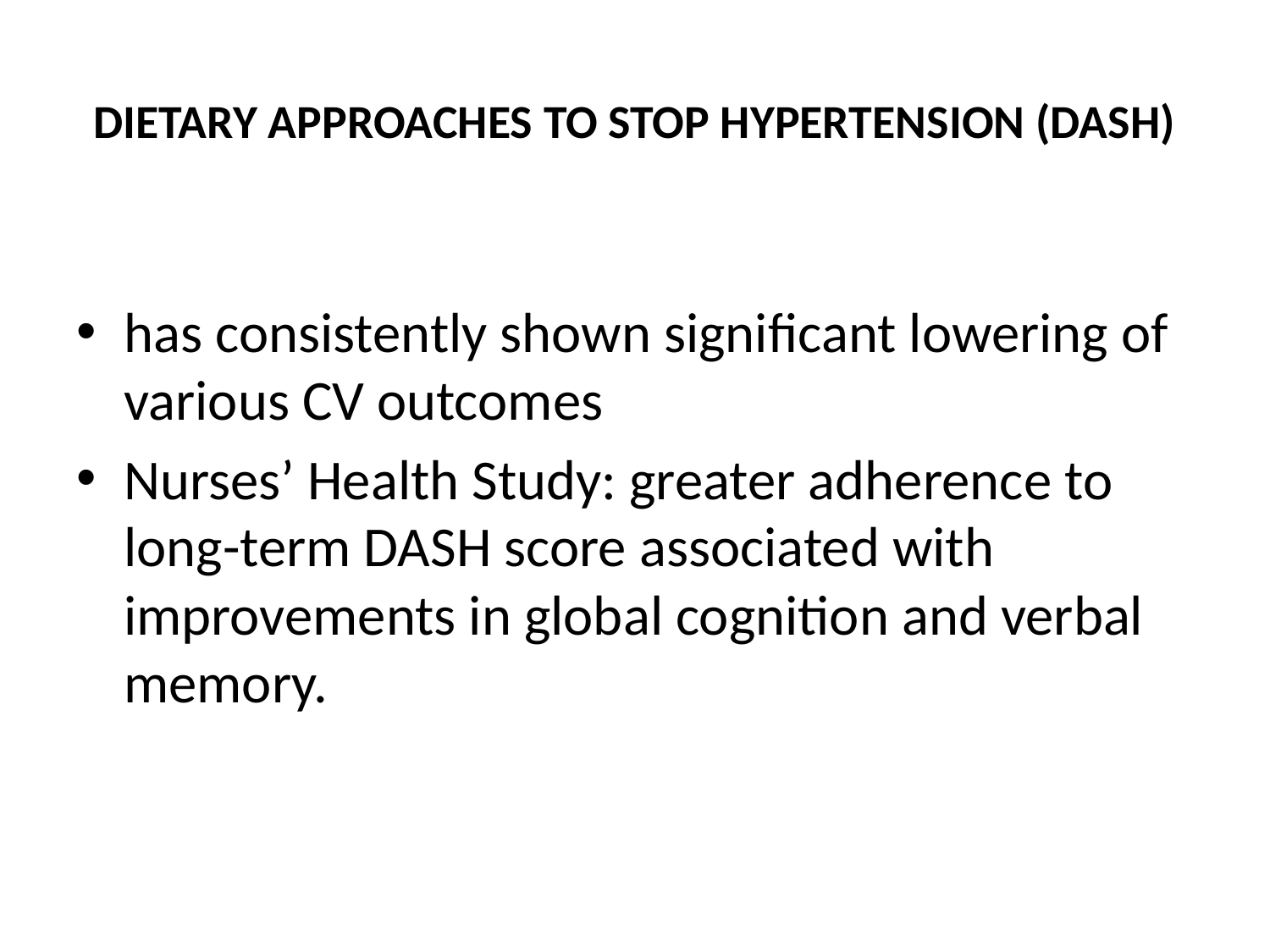

# Dietary Approaches to Stop Hypertension (DASH)
has consistently shown significant lowering of various CV outcomes
Nurses’ Health Study: greater adherence to long-term DASH score associated with improvements in global cognition and verbal memory.